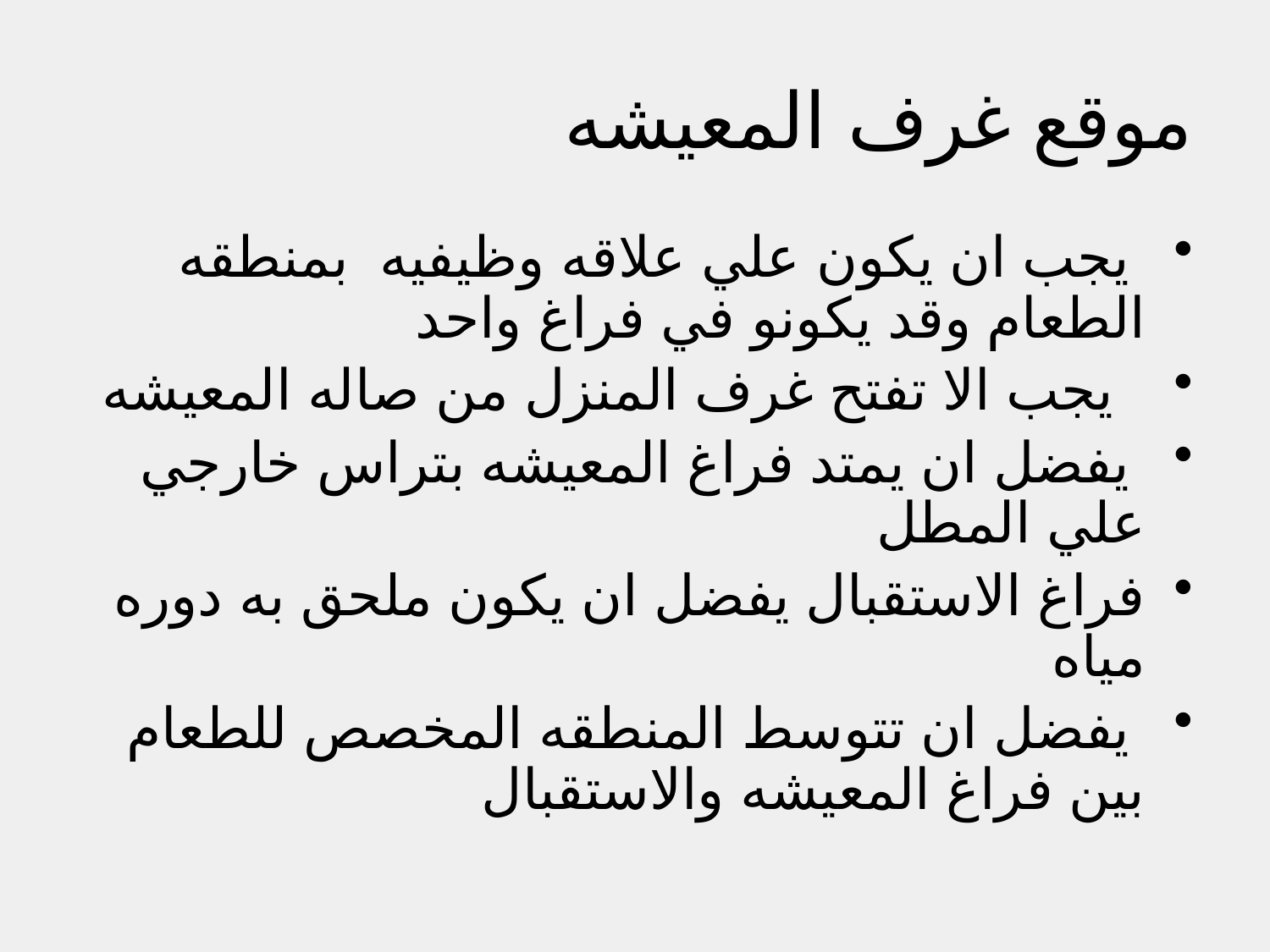

# موقع غرف المعيشه
 يجب ان يكون علي علاقه وظيفيه  بمنطقه الطعام وقد يكونو في فراغ واحد
  يجب الا تفتح غرف المنزل من صاله المعيشه
 يفضل ان يمتد فراغ المعيشه بتراس خارجي علي المطل
فراغ الاستقبال يفضل ان يكون ملحق به دوره مياه
 يفضل ان تتوسط المنطقه المخصص للطعام بين فراغ المعيشه والاستقبال